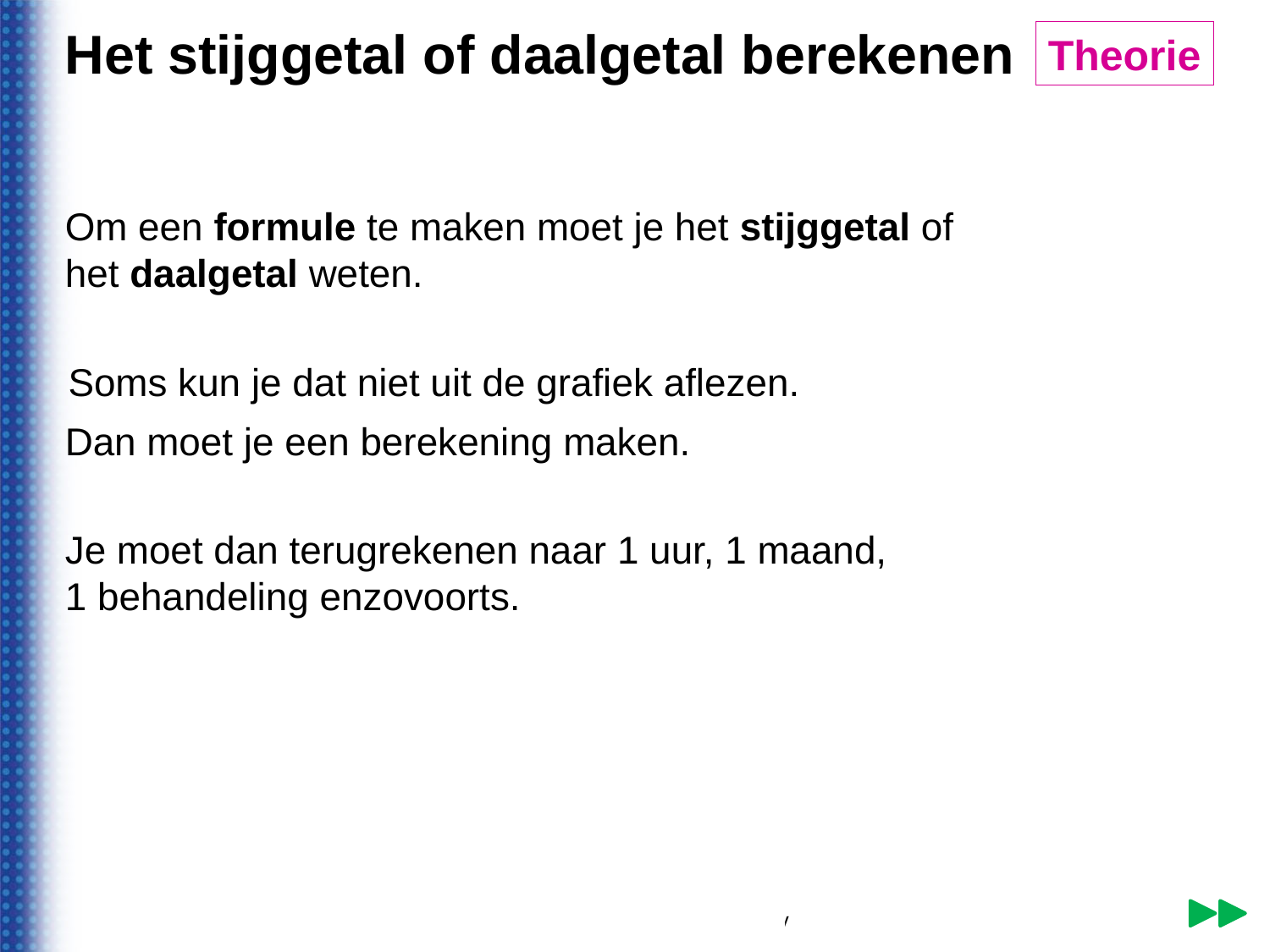

Het stijggetal of daalgetal berekenen
Theorie
Om een formule te maken moet je het stijggetal of het daalgetal weten.
Soms kun je dat niet uit de grafiek aflezen.
Dan moet je een berekening maken.
Je moet dan terugrekenen naar 1 uur, 1 maand, 1 behandeling enzovoorts.
© Noordhoff Uitgevers bv